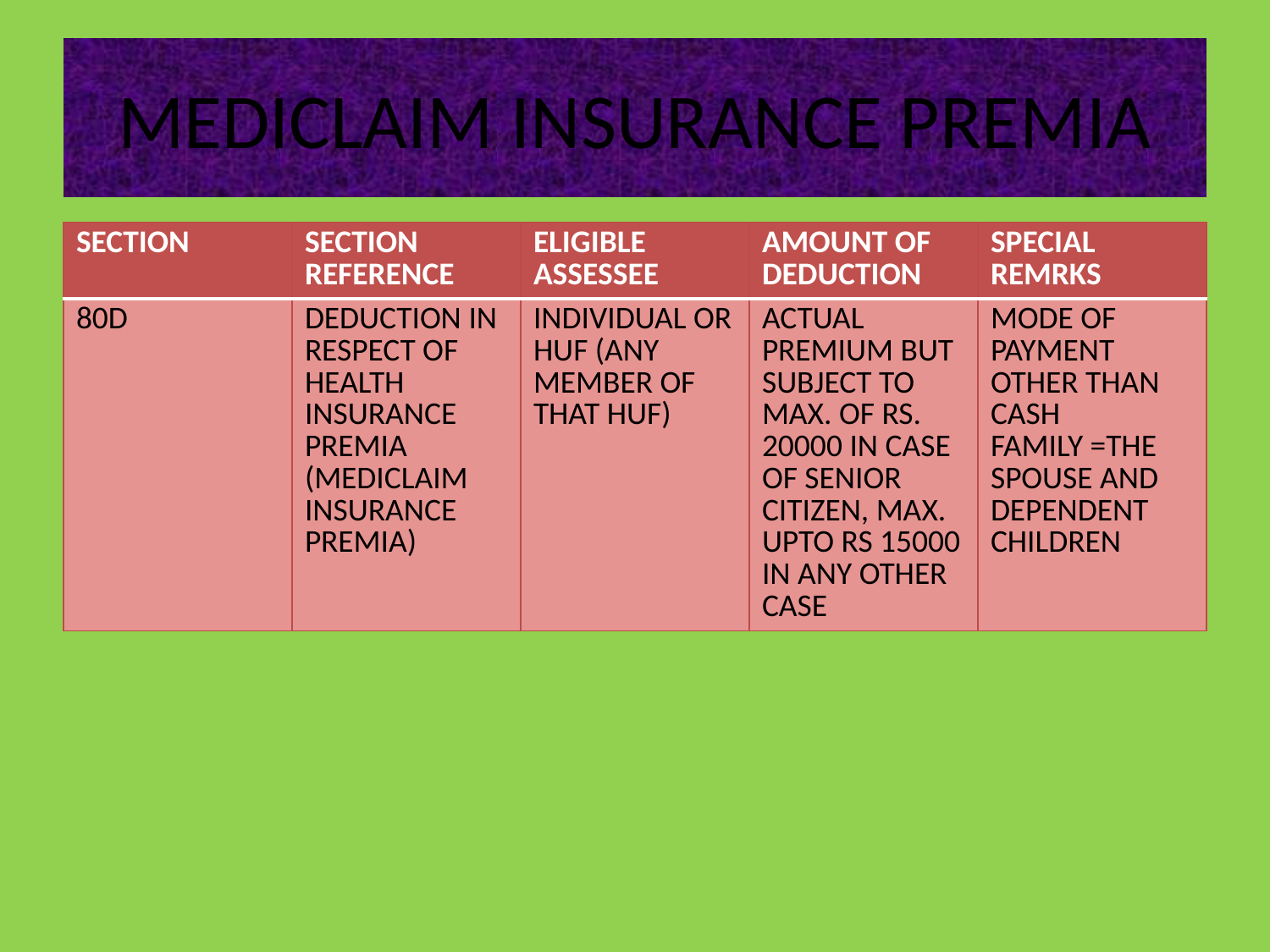

# MEDICLAIM INSURANCE PREMIA
| SECTION | SECTION REFERENCE | ELIGIBLE ASSESSEE | AMOUNT OF DEDUCTION | SPECIAL REMRKS |
| --- | --- | --- | --- | --- |
| 80D | DEDUCTION IN RESPECT OF HEALTH INSURANCE PREMIA (MEDICLAIM INSURANCE PREMIA) | INDIVIDUAL OR HUF (ANY MEMBER OF THAT HUF) | ACTUAL PREMIUM BUT SUBJECT TO MAX. OF RS. 20000 IN CASE OF SENIOR CITIZEN, MAX. UPTO RS 15000 IN ANY OTHER CASE | MODE OF PAYMENT OTHER THAN CASH FAMILY =THE SPOUSE AND DEPENDENT CHILDREN |